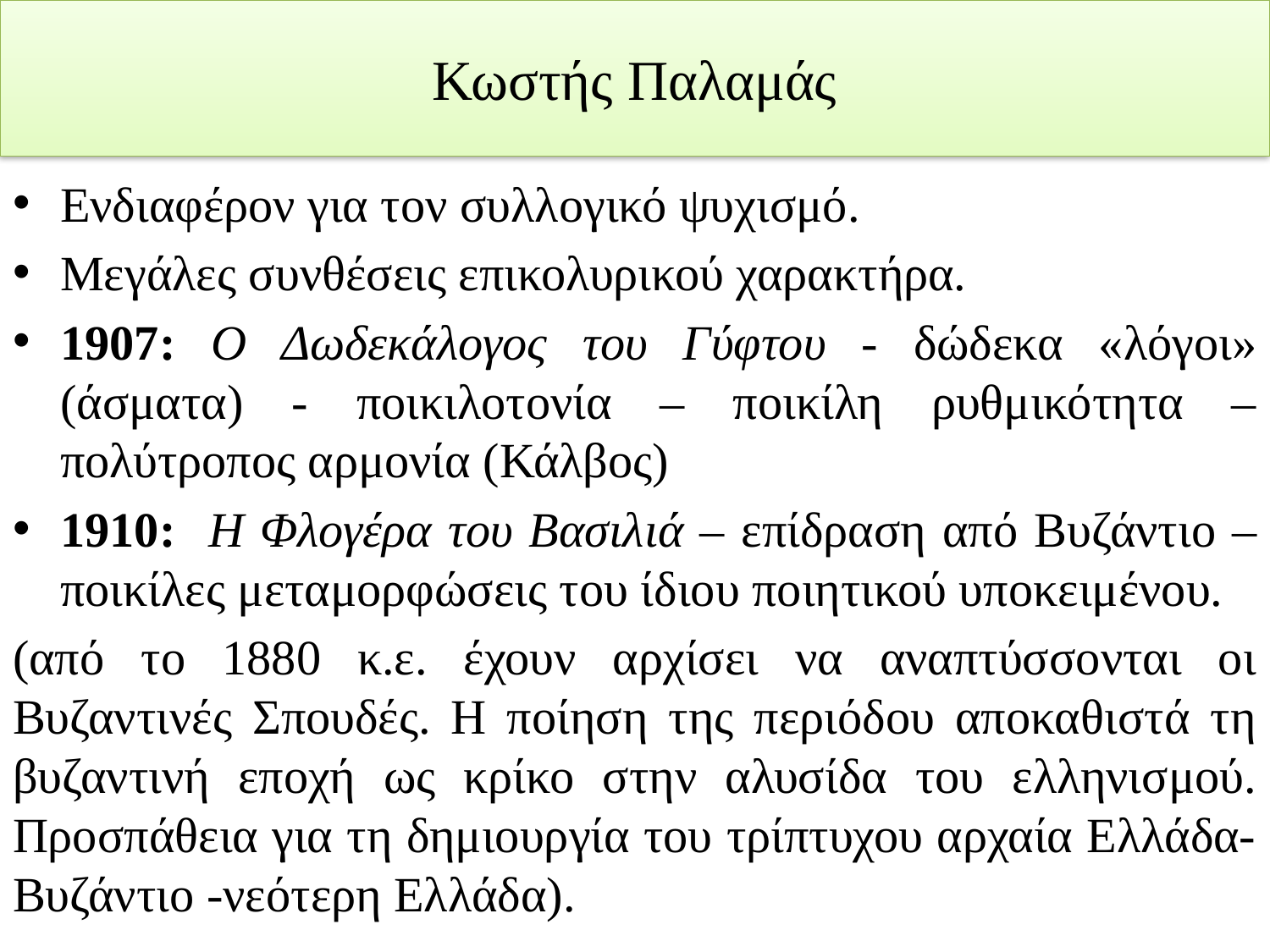

# Κωστής Παλαμάς
Ενδιαφέρον για τον συλλογικό ψυχισμό.
Μεγάλες συνθέσεις επικολυρικού χαρακτήρα.
1907: Ο Δωδεκάλογος του Γύφτου - δώδεκα «λόγοι» (άσματα) - ποικιλοτονία – ποικίλη ρυθμικότητα –πολύτροπος αρμονία (Κάλβος)
1910:  Η Φλογέρα του Βασιλιά – επίδραση από Βυζάντιο – ποικίλες μεταμορφώσεις του ίδιου ποιητικού υποκειμένου.
(από το 1880 κ.ε. έχουν αρχίσει να αναπτύσσονται οι Βυζαντινές Σπουδές. Η ποίηση της περιόδου αποκαθιστά τη βυζαντινή εποχή ως κρίκο στην αλυσίδα του ελληνισμού. Προσπάθεια για τη δημιουργία του τρίπτυχου αρχαία Ελλάδα-Βυζάντιο -νεότερη Ελλάδα).